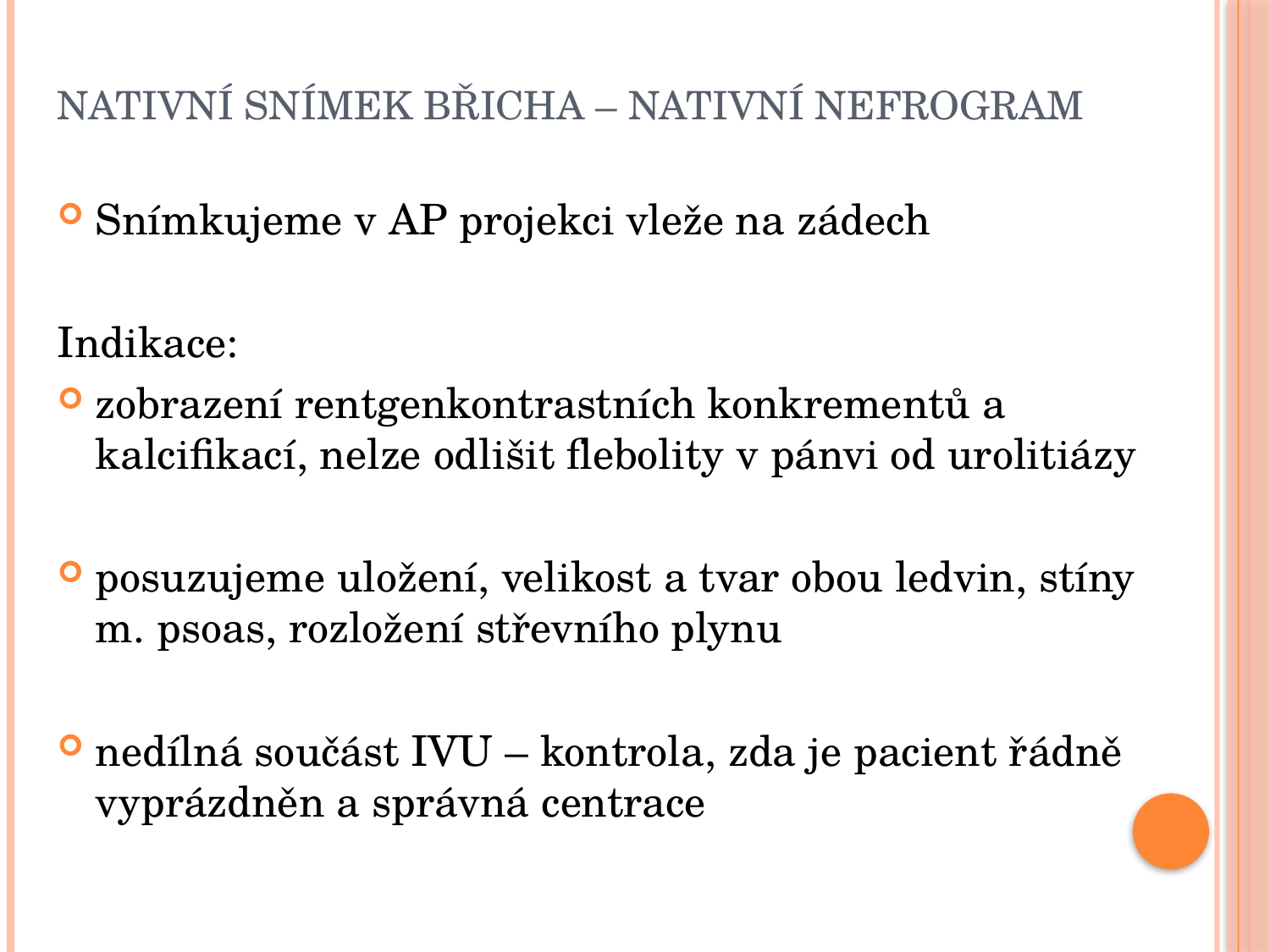

# Nativní snímek břicha – nativní nefrogram
Snímkujeme v AP projekci vleže na zádech

Indikace:
zobrazení rentgenkontrastních konkrementů a kalcifikací, nelze odlišit flebolity v pánvi od urolitiázy

posuzujeme uložení, velikost a tvar obou ledvin, stíny m. psoas, rozložení střevního plynu

nedílná součást IVU – kontrola, zda je pacient řádně vyprázdněn a správná centrace